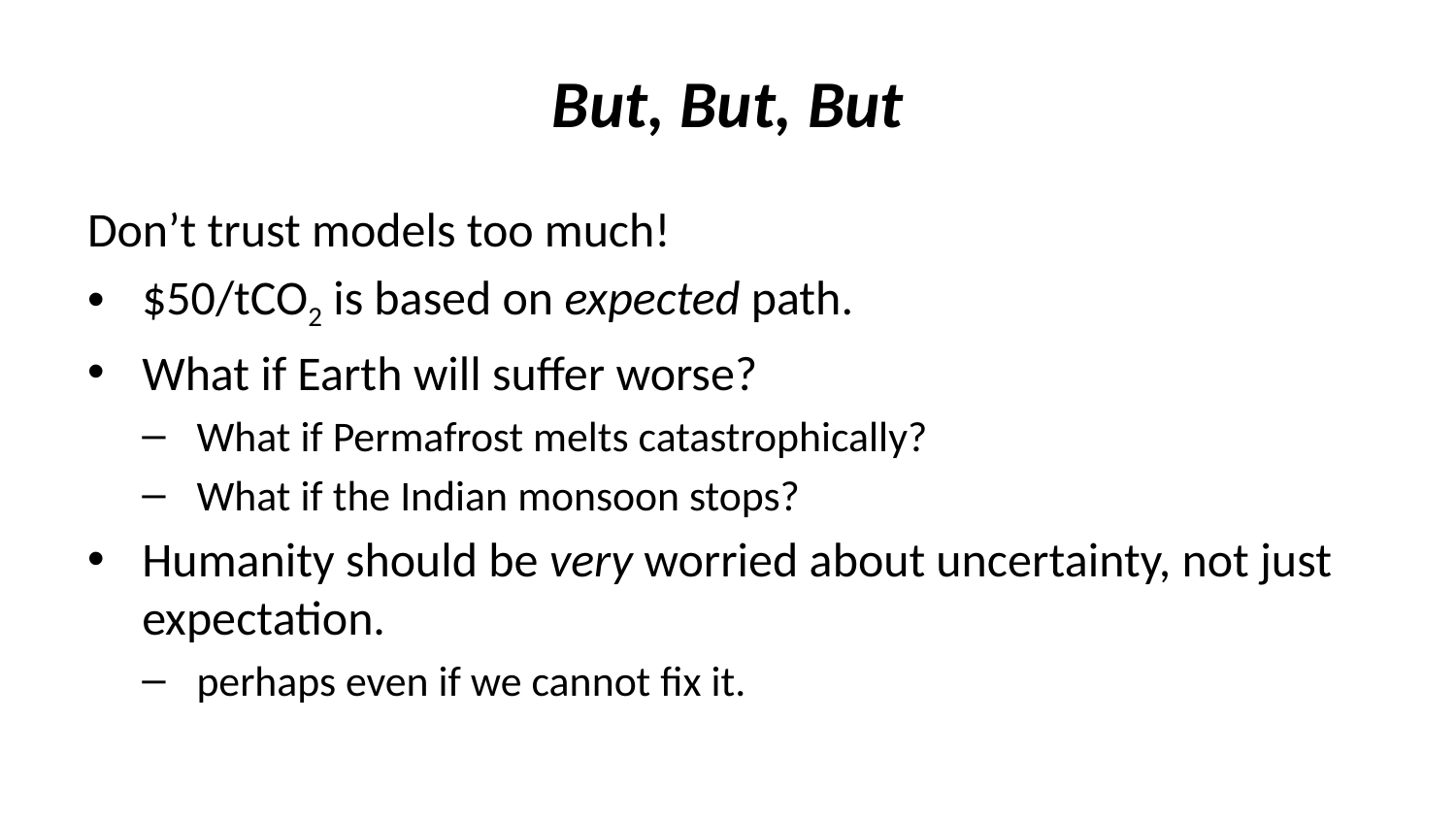

# But, But, But
Don’t trust models too much!
$50/tCO2 is based on expected path.
What if Earth will suffer worse?
What if Permafrost melts catastrophically?
What if the Indian monsoon stops?
Humanity should be very worried about uncertainty, not just expectation.
perhaps even if we cannot fix it.